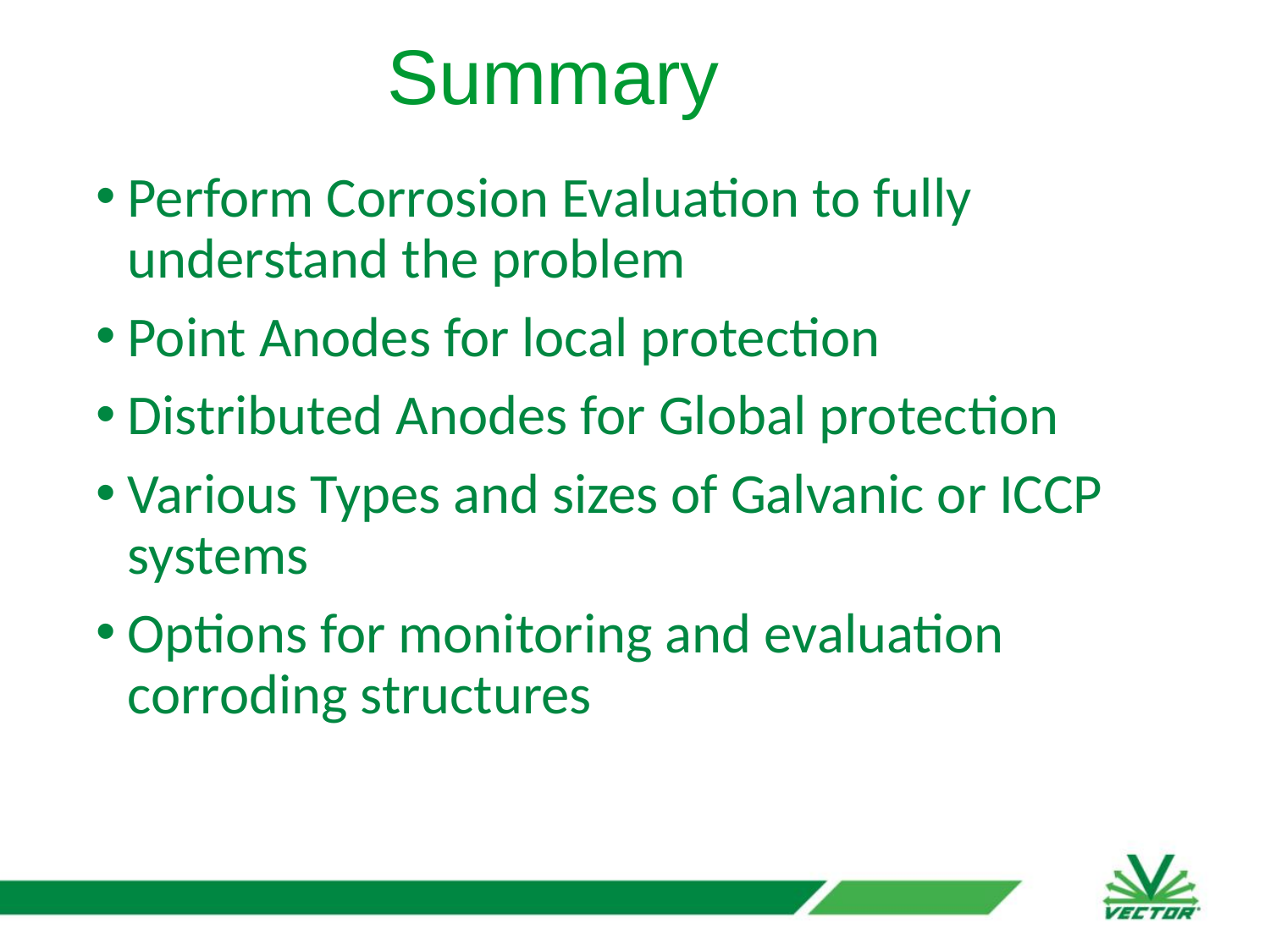

# Summary
Perform Corrosion Evaluation to fully understand the problem
Point Anodes for local protection
Distributed Anodes for Global protection
Various Types and sizes of Galvanic or ICCP systems
Options for monitoring and evaluation corroding structures